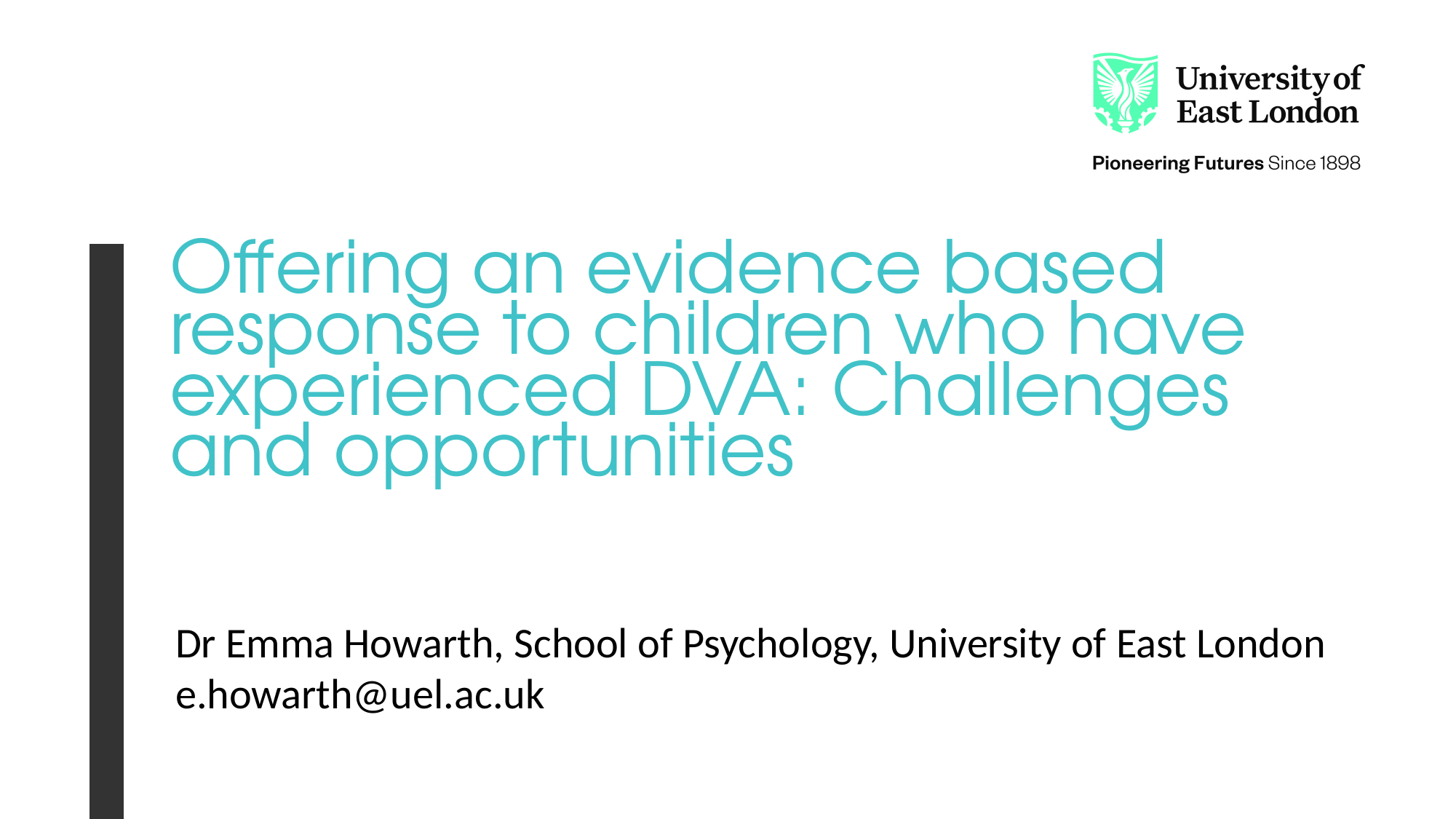

Offering an evidence based response to children who have experienced DVA: Challenges and opportunities

Dr Emma Howarth, School of Psychology, University of East London
e.howarth@uel.ac.uk